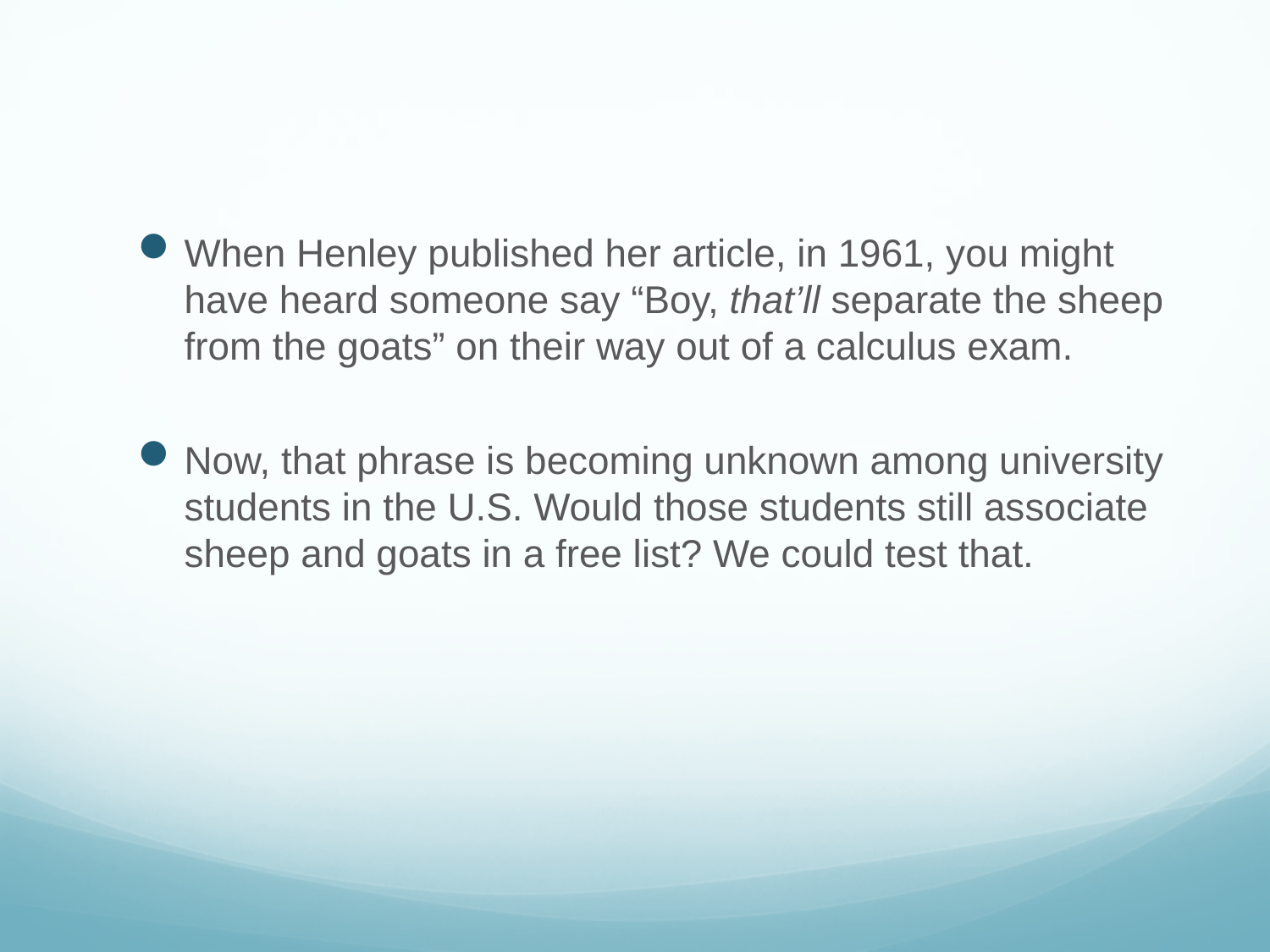

#
When Henley published her article, in 1961, you might have heard someone say “Boy, that’ll separate the sheep from the goats” on their way out of a calculus exam.

Now, that phrase is becoming unknown among university students in the U.S. Would those students still associate sheep and goats in a free list? We could test that.